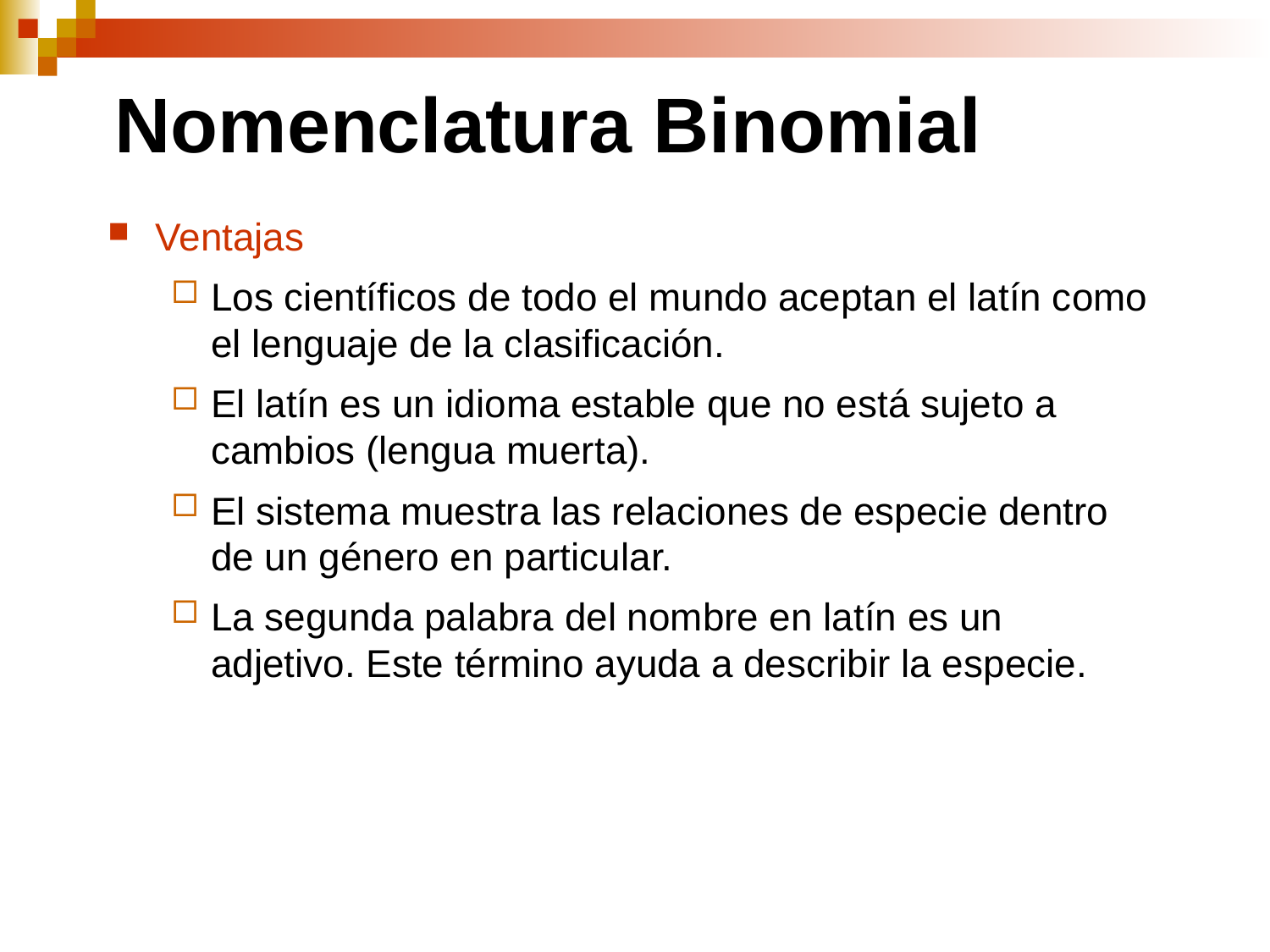

# Nomenclatura Binomial
Ventajas
Los científicos de todo el mundo aceptan el latín como el lenguaje de la clasificación.
El latín es un idioma estable que no está sujeto a cambios (lengua muerta).
El sistema muestra las relaciones de especie dentro de un género en particular.
La segunda palabra del nombre en latín es un adjetivo. Este término ayuda a describir la especie.